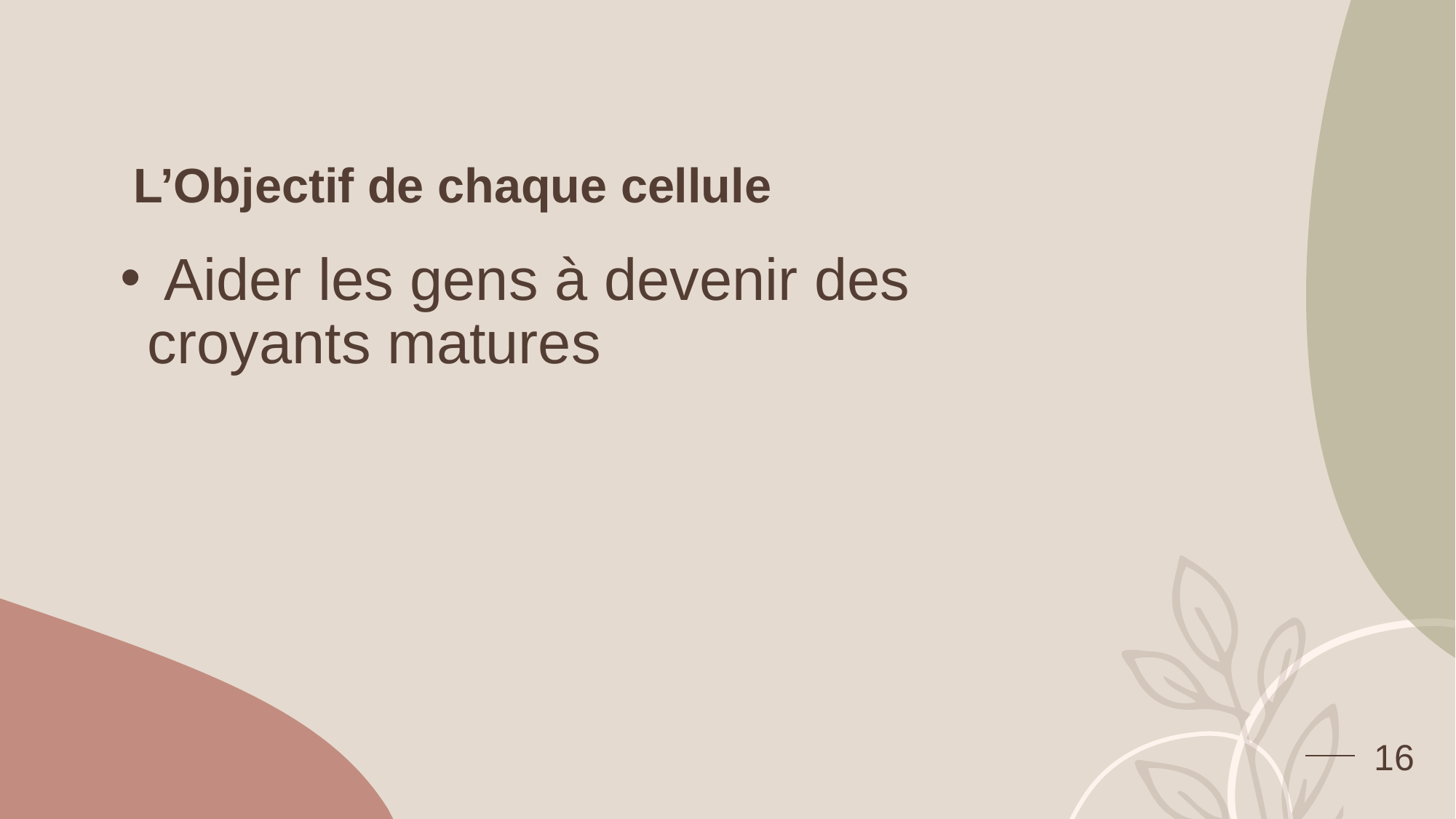

# L’Objectif de chaque cellule
 Aider les gens à devenir des croyants matures

16